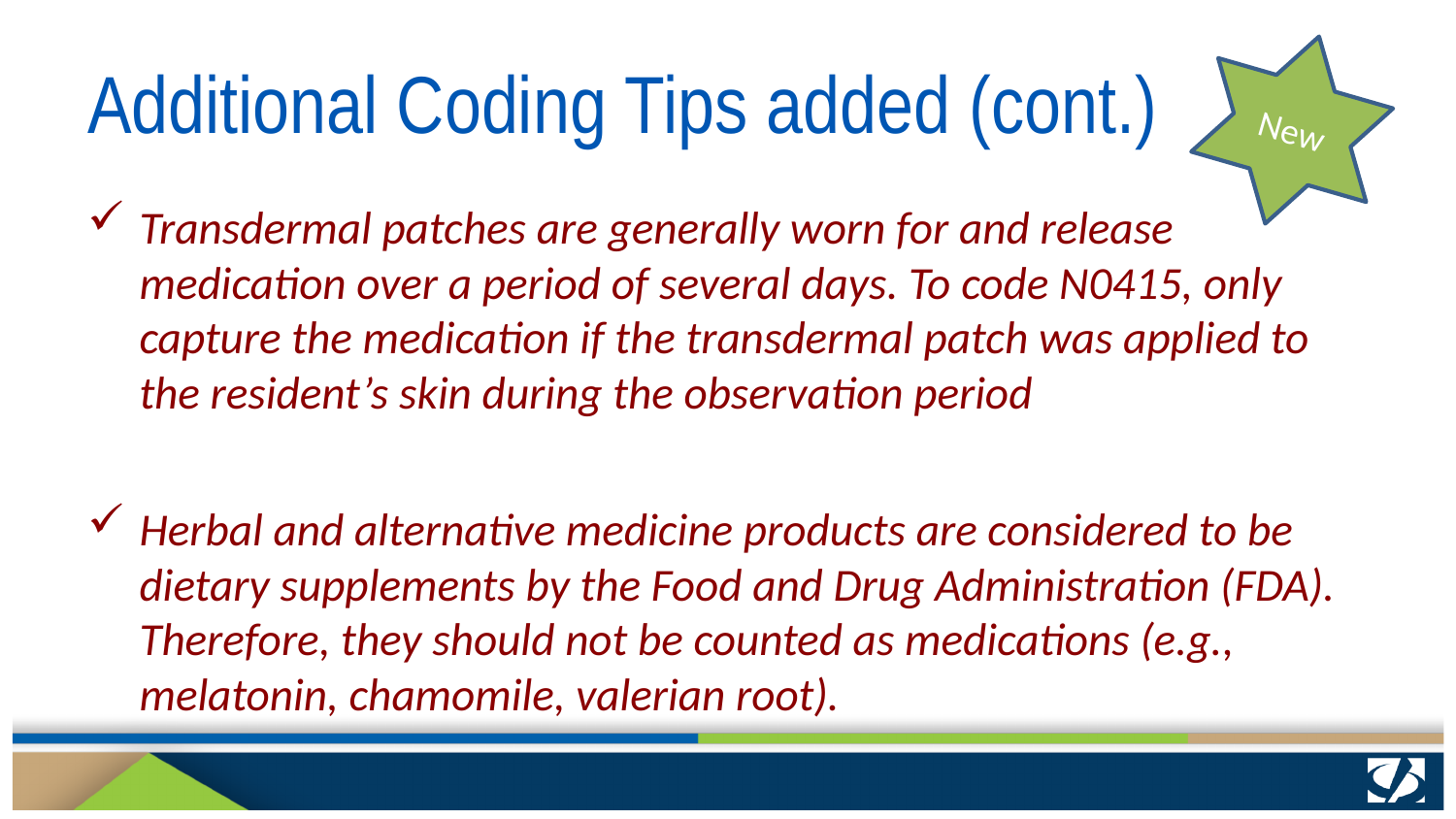

# Additional Coding Tips added (cont.)
New
Transdermal patches are generally worn for and release medication over a period of several days. To code N0415, only capture the medication if the transdermal patch was applied to the resident’s skin during the observation period

Herbal and alternative medicine products are considered to be dietary supplements by the Food and Drug Administration (FDA). Therefore, they should not be counted as medications (e.g., melatonin, chamomile, valerian root).